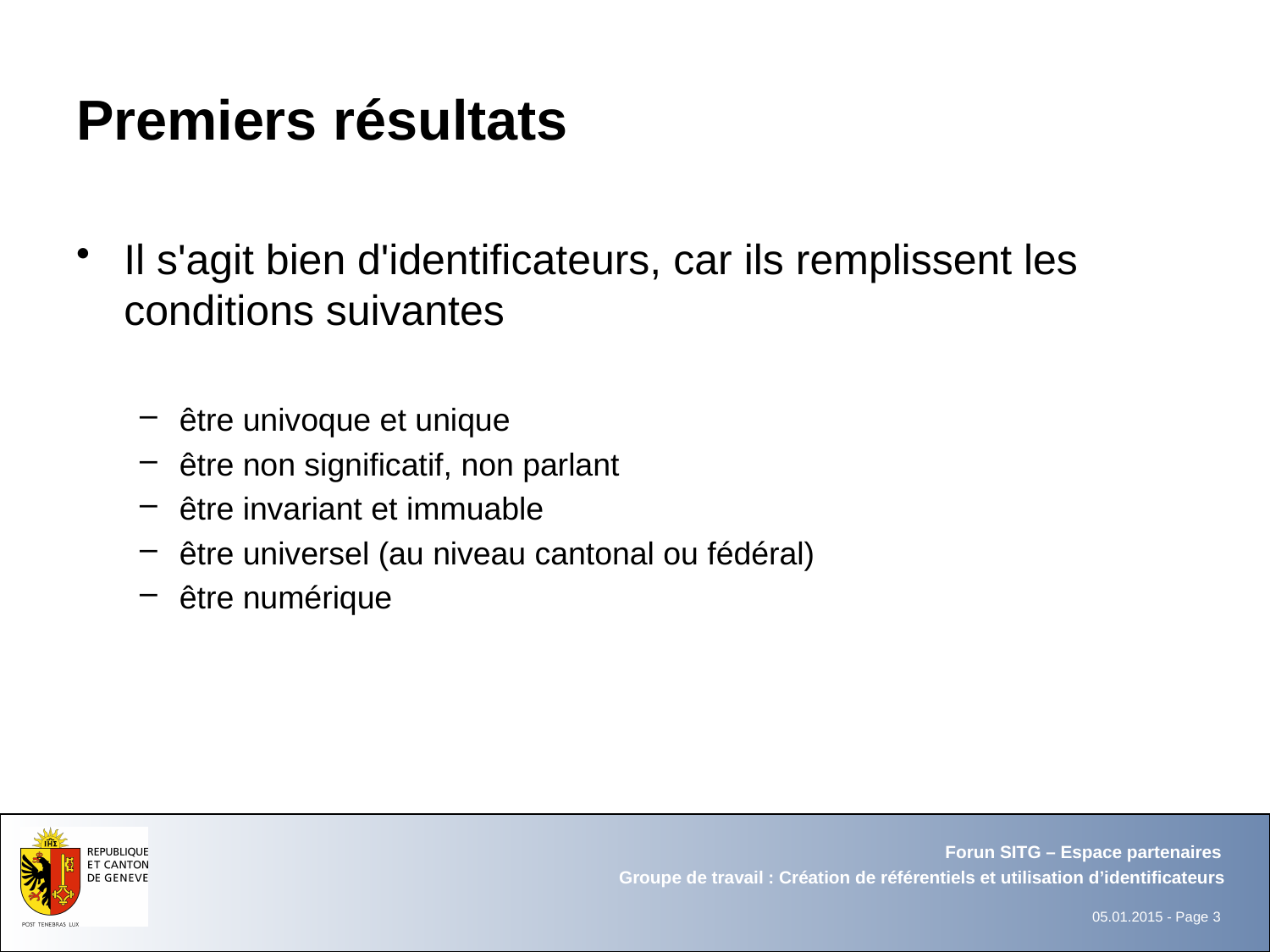

# Premiers résultats
Il s'agit bien d'identificateurs, car ils remplissent les conditions suivantes

être univoque et unique
être non significatif, non parlant
être invariant et immuable
être universel (au niveau cantonal ou fédéral)
être numérique

Forun SITG – Espace partenaires
Groupe de travail : Création de référentiels et utilisation d’identificateurs